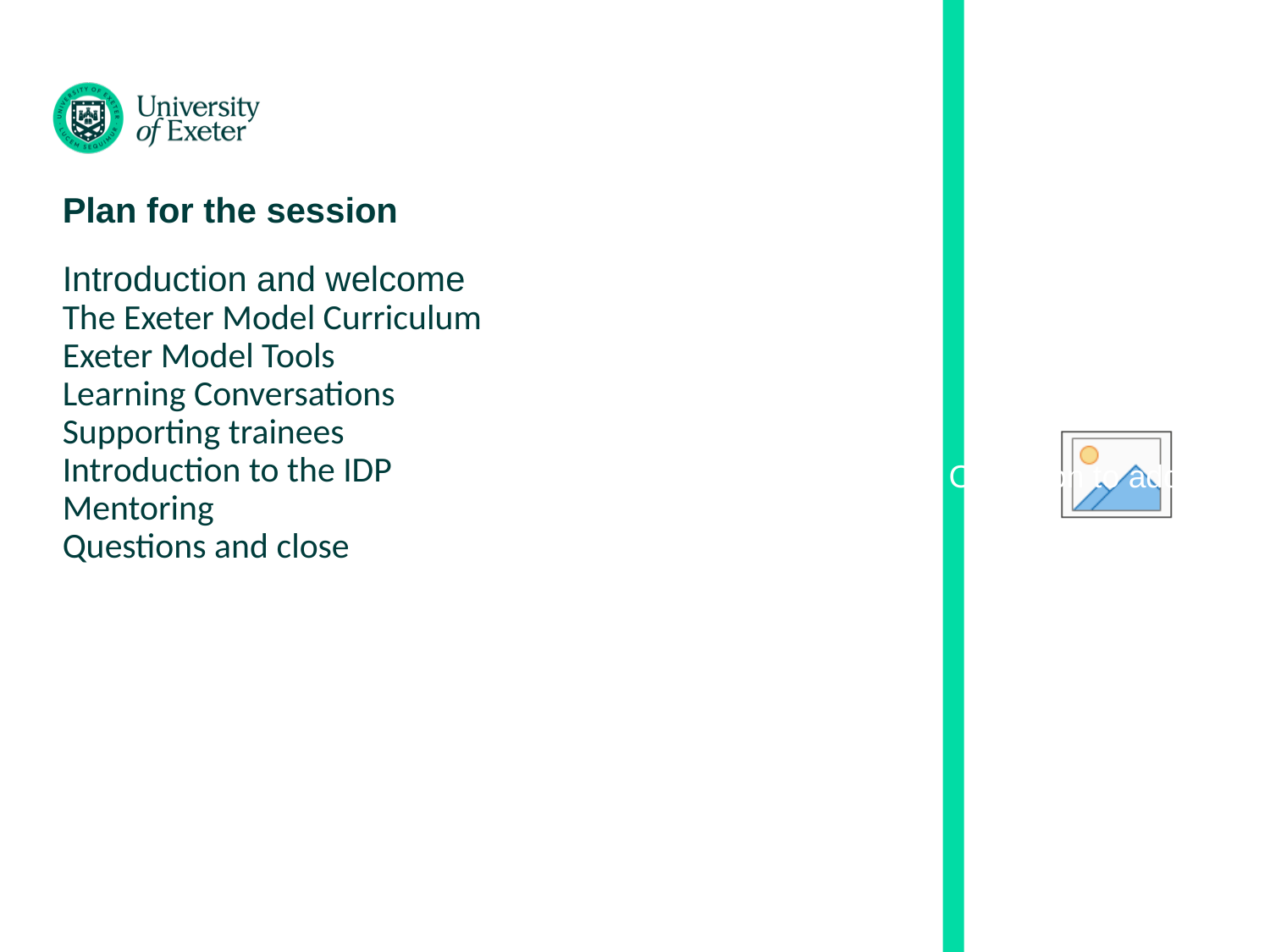

# Plan for the session  Introduction and welcome The Exeter Model Curriculum  Exeter Model Tools Learning Conversations  Supporting trainees Introduction to the IDP   Mentoring Questions and close